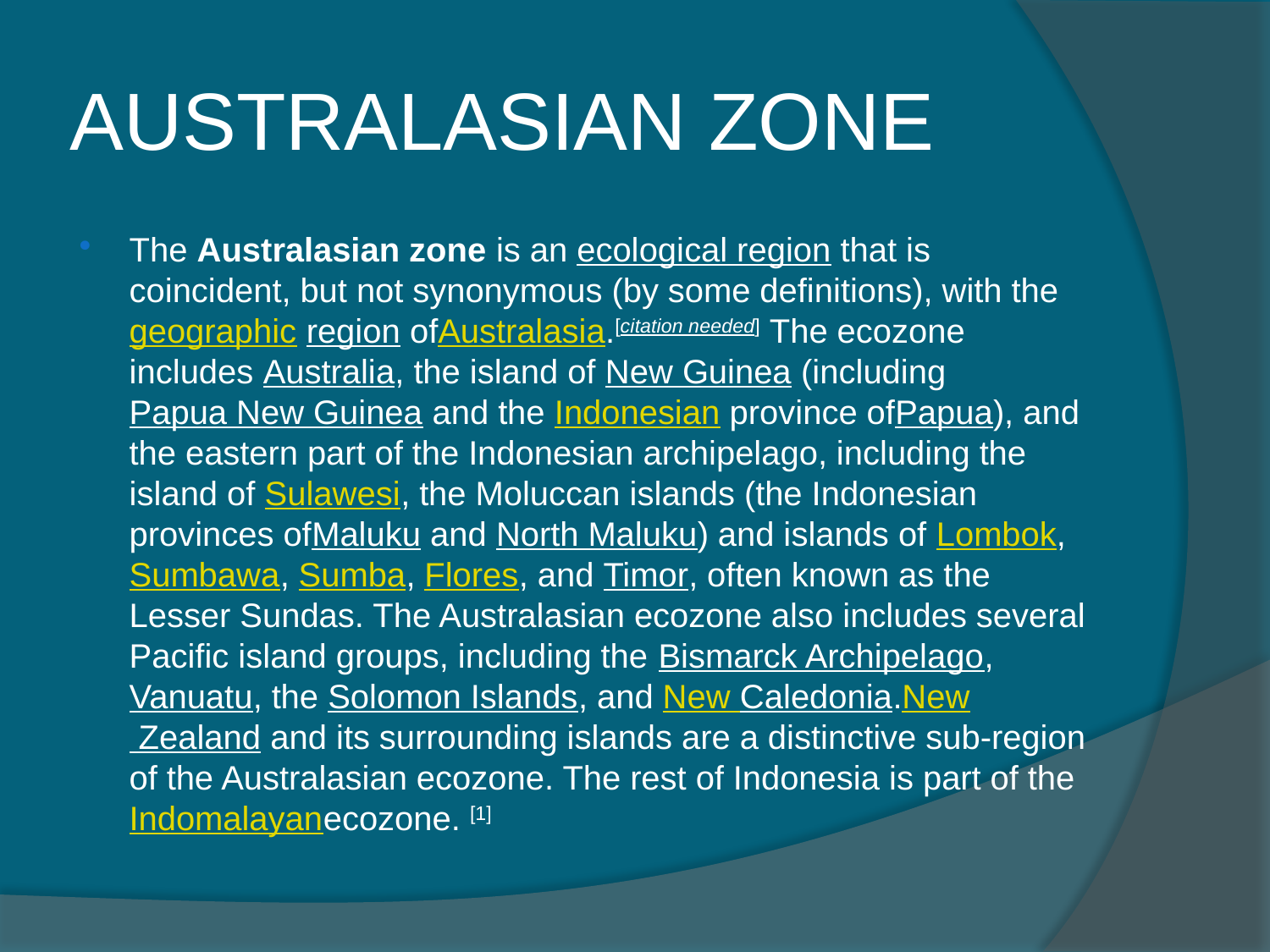

# AUSTRALASIAN ZONE
The Australasian zone is an ecological region that is coincident, but not synonymous (by some definitions), with the geographic region ofAustralasia.[citation needed] The ecozone includes Australia, the island of New Guinea (including Papua New Guinea and the Indonesian province ofPapua), and the eastern part of the Indonesian archipelago, including the island of Sulawesi, the Moluccan islands (the Indonesian provinces ofMaluku and North Maluku) and islands of Lombok, Sumbawa, Sumba, Flores, and Timor, often known as the Lesser Sundas. The Australasian ecozone also includes several Pacific island groups, including the Bismarck Archipelago, Vanuatu, the Solomon Islands, and New Caledonia.New Zealand and its surrounding islands are a distinctive sub-region of the Australasian ecozone. The rest of Indonesia is part of the Indomalayanecozone. [1]